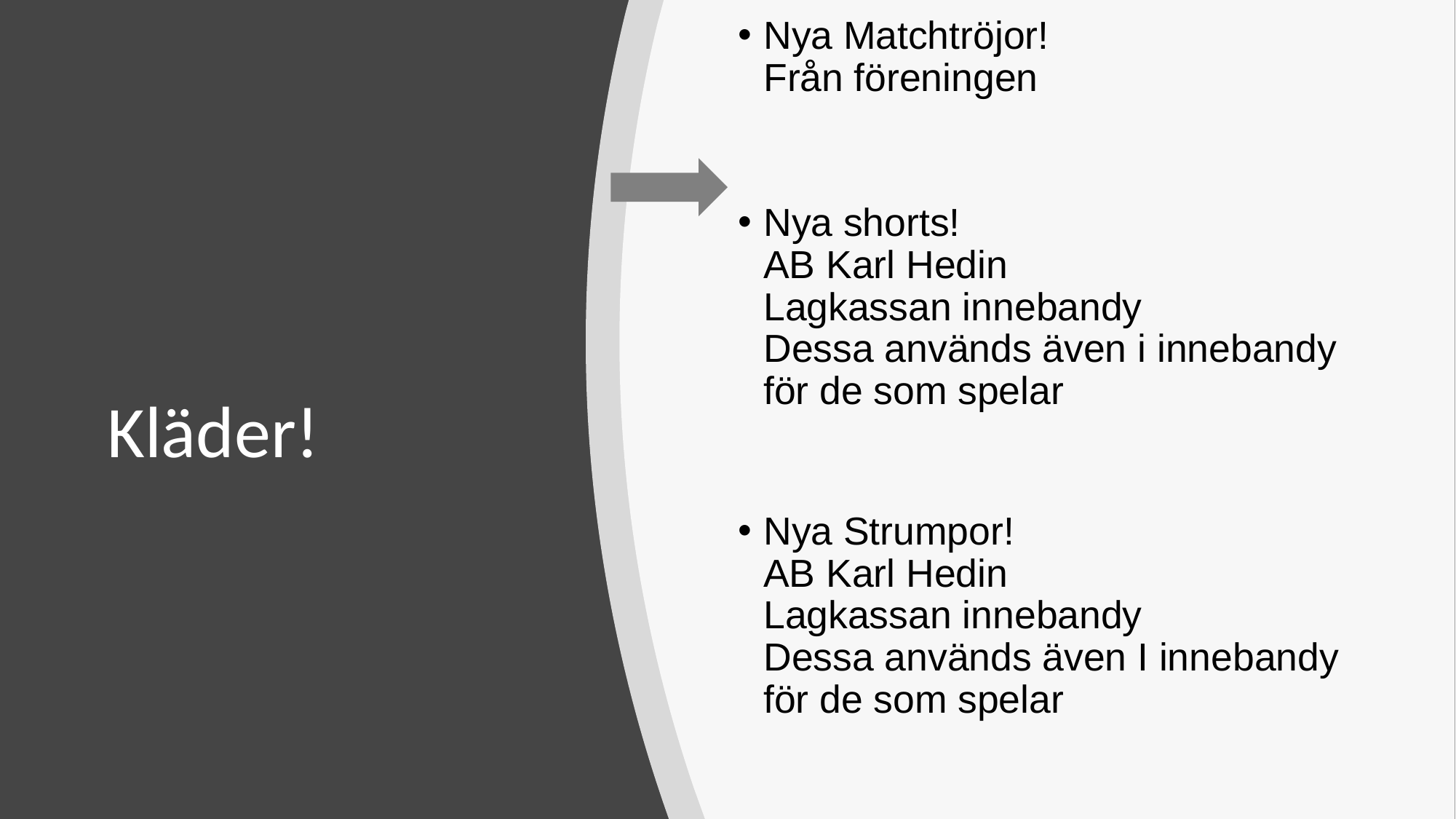

Nya Matchtröjor!
Från föreningen
Nya shorts!
AB Karl Hedin
Lagkassan innebandy
Dessa används även i innebandy för de som spelar
Nya Strumpor!
AB Karl Hedin
Lagkassan innebandy
Dessa används även I innebandy för de som spelar

# Kläder!